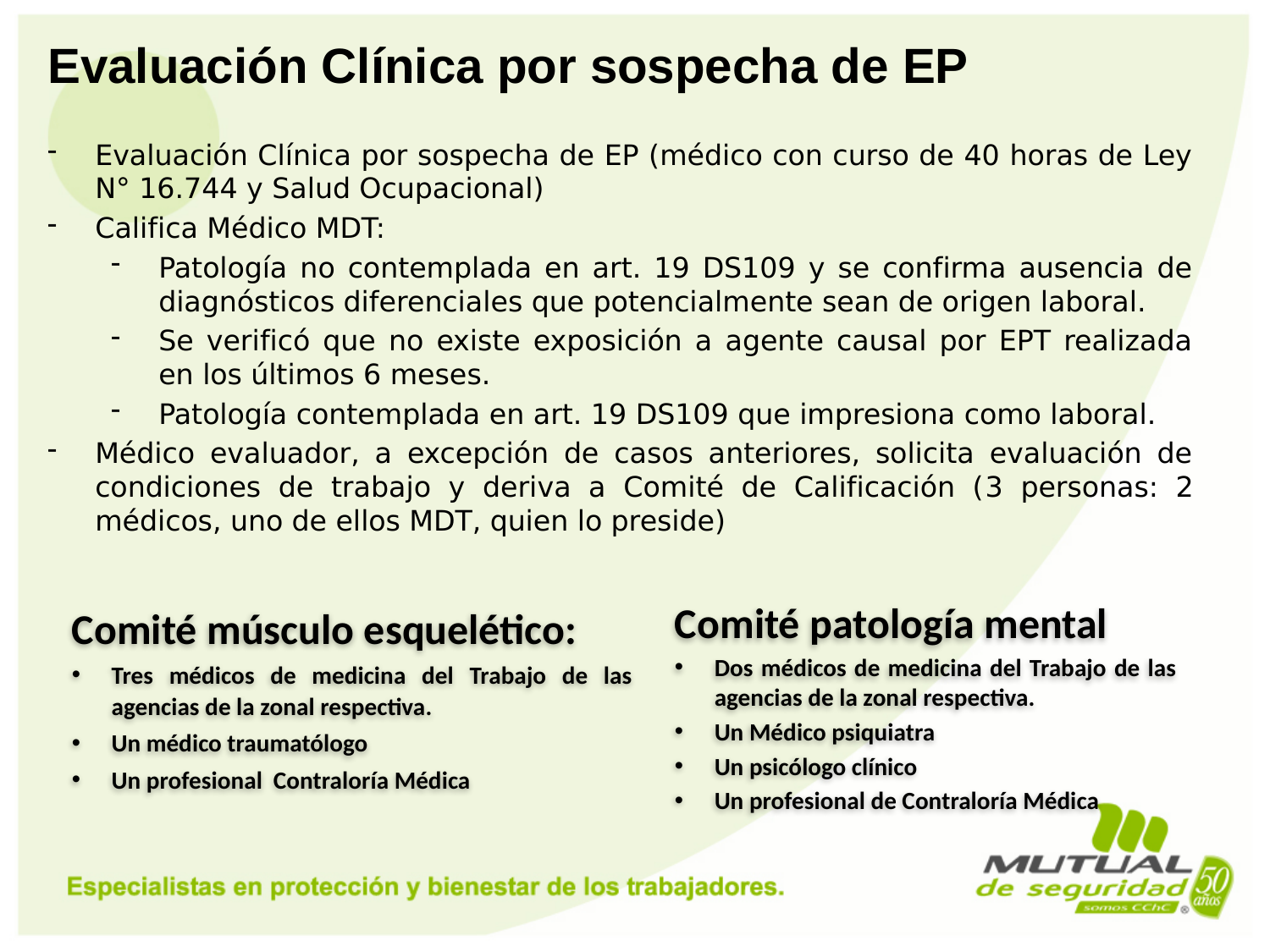

# Evaluación Clínica por sospecha de EP
Evaluación Clínica por sospecha de EP (médico con curso de 40 horas de Ley N° 16.744 y Salud Ocupacional)
Califica Médico MDT:
Patología no contemplada en art. 19 DS109 y se confirma ausencia de diagnósticos diferenciales que potencialmente sean de origen laboral.
Se verificó que no existe exposición a agente causal por EPT realizada en los últimos 6 meses.
Patología contemplada en art. 19 DS109 que impresiona como laboral.
Médico evaluador, a excepción de casos anteriores, solicita evaluación de condiciones de trabajo y deriva a Comité de Calificación (3 personas: 2 médicos, uno de ellos MDT, quien lo preside)

Comité músculo esquelético:
Tres médicos de medicina del Trabajo de las agencias de la zonal respectiva.
Un médico traumatólogo
Un profesional  Contraloría Médica
Comité patología mental
Dos médicos de medicina del Trabajo de las agencias de la zonal respectiva.
Un Médico psiquiatra
Un psicólogo clínico
Un profesional de Contraloría Médica